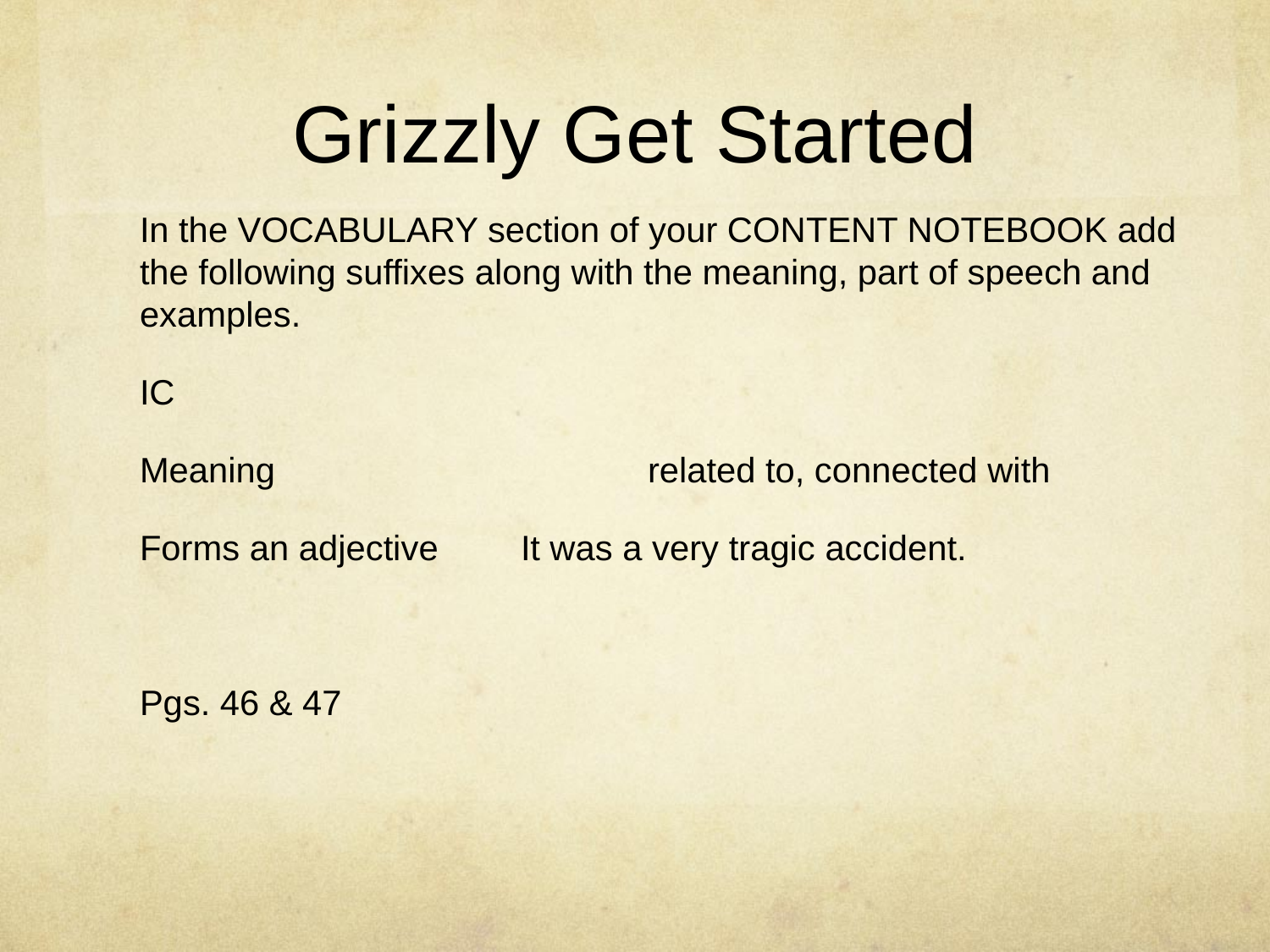

# Grizzly Get Started
In the VOCABULARY section of your CONTENT NOTEBOOK add the following suffixes along with the meaning, part of speech and examples.
IC
Meaning			related to, connected with
Forms an adjective	It was a very tragic accident.

Pgs. 46 & 47